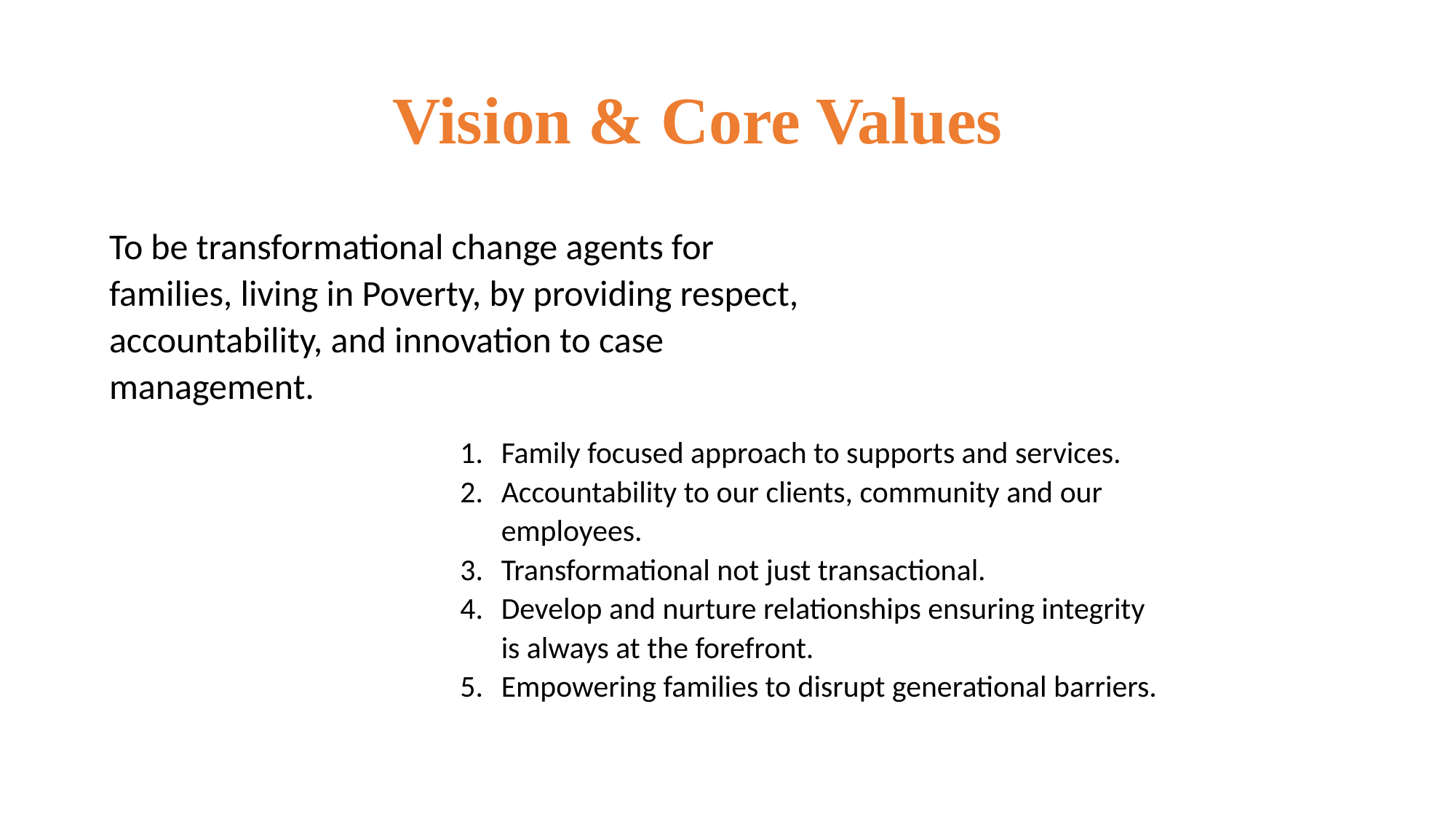

Vision & Core Values
To be transformational change agents for families, living in Poverty, by providing respect, accountability, and innovation to case management.

Family focused approach to supports and services.
Accountability to our clients, community and our employees.
Transformational not just transactional.
Develop and nurture relationships ensuring integrity is always at the forefront.
Empowering families to disrupt generational barriers.